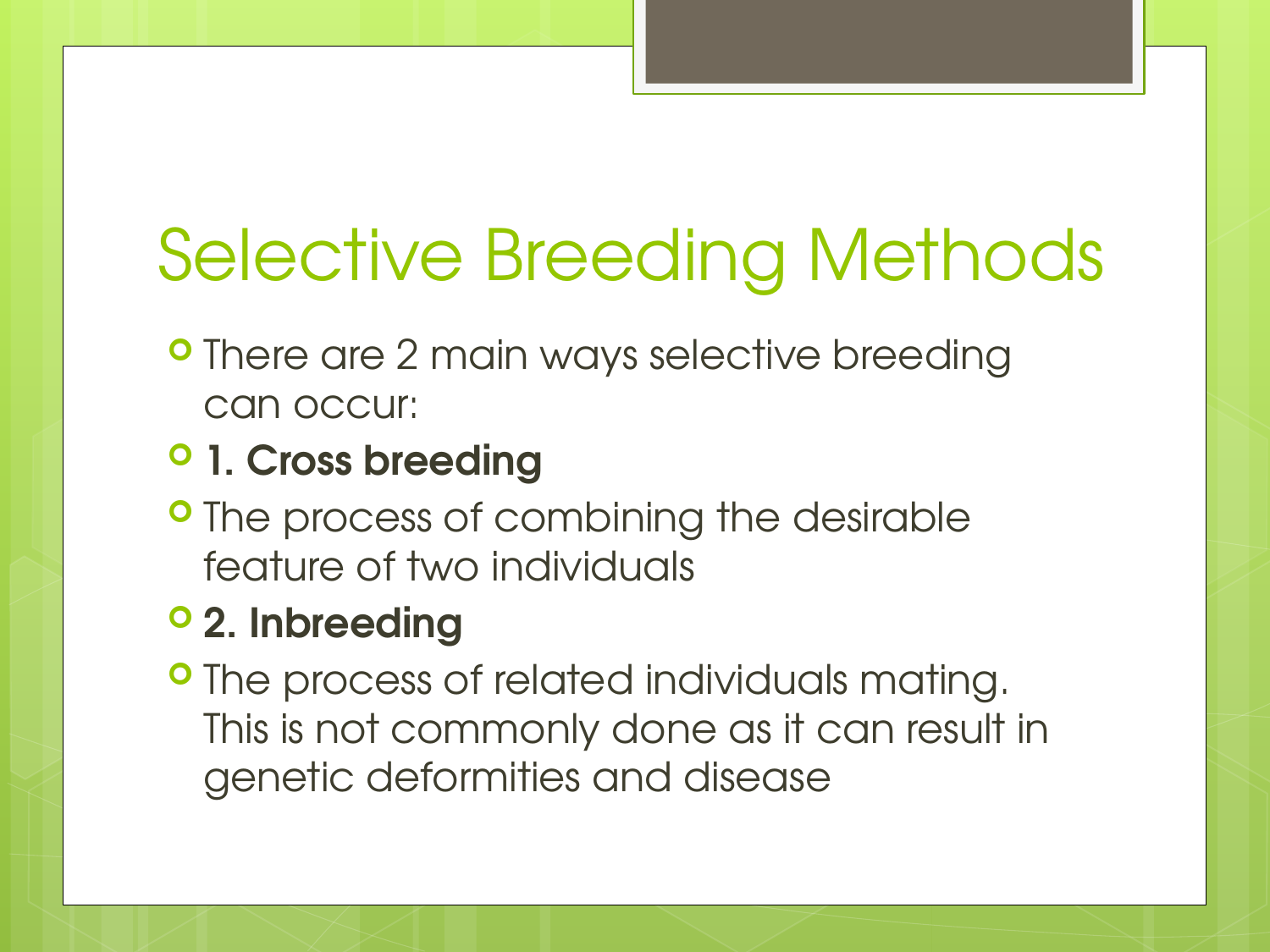

# Selective Breeding Methods
There are 2 main ways selective breeding can occur:
1. Cross breeding
The process of combining the desirable feature of two individuals
2. Inbreeding
The process of related individuals mating. This is not commonly done as it can result in genetic deformities and disease